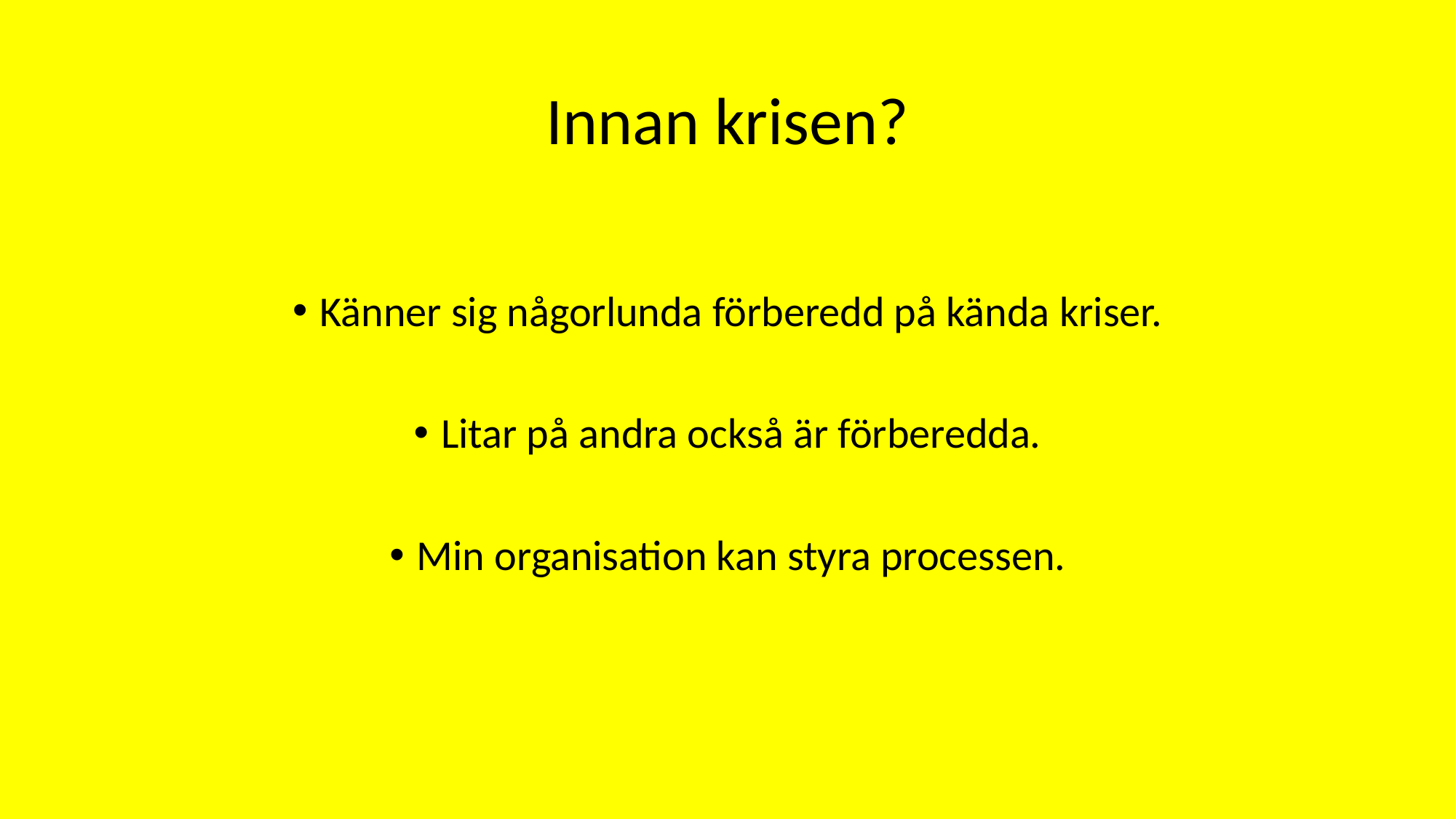

# Innan krisen?

Känner sig någorlunda förberedd på kända kriser.

Litar på andra också är förberedda.

Min organisation kan styra processen.